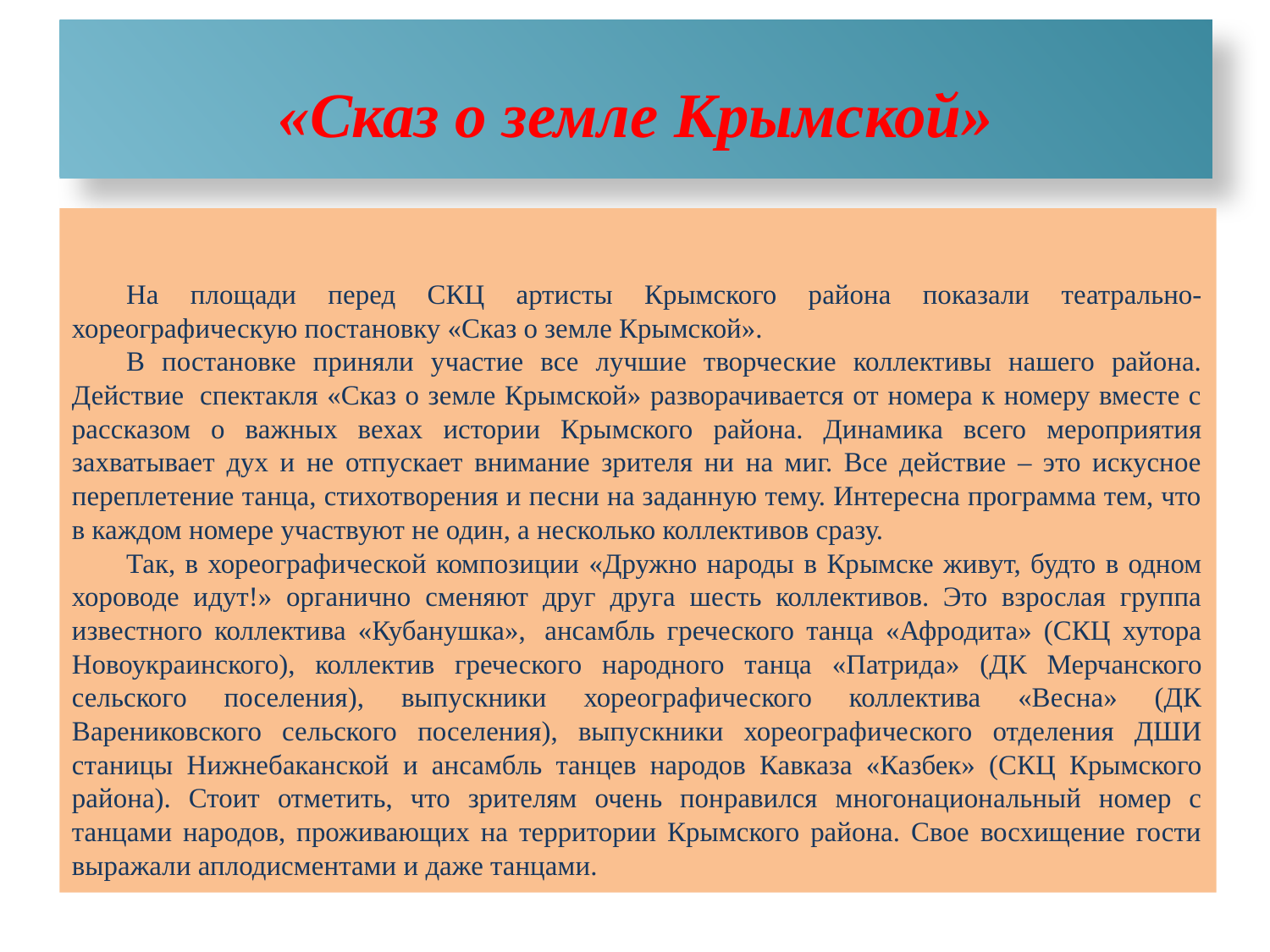

# «Сказ о земле Крымской»

На площади перед СКЦ артисты Крымского района показали театрально-хореографическую постановку «Сказ о земле Крымской».
В постановке приняли участие все лучшие творческие коллективы нашего района. Действие  спектакля «Сказ о земле Крымской» разворачивается от номера к номеру вместе с рассказом о важных вехах истории Крымского района. Динамика всего мероприятия захватывает дух и не отпускает внимание зрителя ни на миг. Все действие – это искусное переплетение танца, стихотворения и песни на заданную тему. Интересна программа тем, что в каждом номере участвуют не один, а несколько коллективов сразу.
Так, в хореографической композиции «Дружно народы в Крымске живут, будто в одном хороводе идут!» органично сменяют друг друга шесть коллективов. Это взрослая группа известного коллектива «Кубанушка»,  ансамбль греческого танца «Афродита» (СКЦ хутора Новоукраинского), коллектив греческого народного танца «Патрида» (ДК Мерчанского сельского поселения), выпускники хореографического коллектива «Весна» (ДК Варениковского сельского поселения), выпускники хореографического отделения ДШИ станицы Нижнебаканской и ансамбль танцев народов Кавказа «Казбек» (СКЦ Крымского района). Стоит отметить, что зрителям очень понравился многонациональный номер с танцами народов, проживающих на территории Крымского района. Свое восхищение гости выражали аплодисментами и даже танцами.